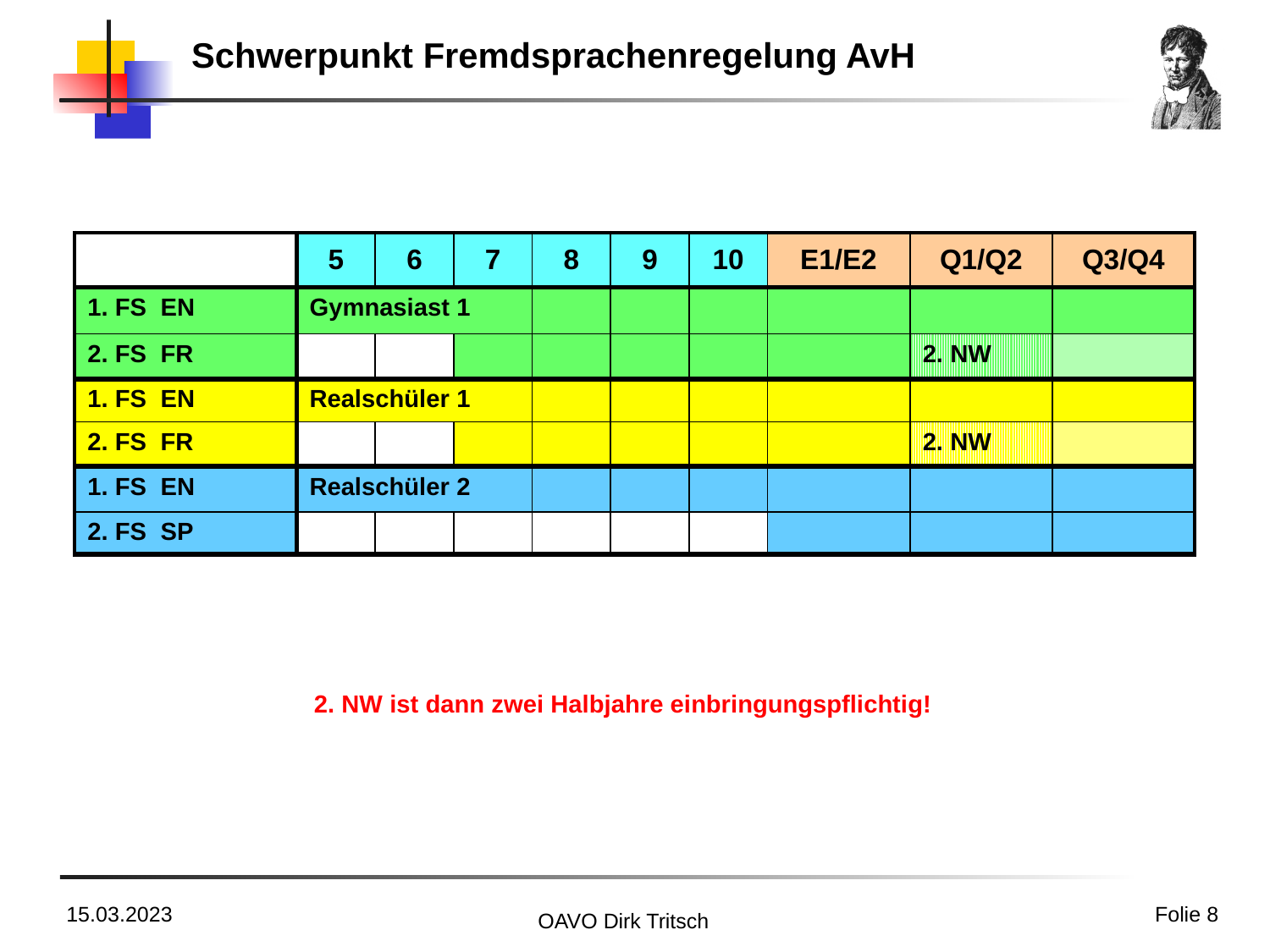

# Schwerpunkt Fremdsprachenregelung AvH
|  | 5 | 6 | 7 | 8 | 9 | 10 | E1/E2 | Q1/Q2 | Q3/Q4 |
| --- | --- | --- | --- | --- | --- | --- | --- | --- | --- |
| 1. FS EN | Gymnasiast 1 |  |  |  |  |  |  |  |  |
| 2. FS FR |  |  |  |  |  |  |  | 2. NW |  |
| 1. FS EN | Realschüler 1 |  |  |  |  |  |  |  |  |
| 2. FS FR |  |  |  |  |  |  |  | 2. NW |  |
| 1. FS EN | Realschüler 2 |  |  |  |  |  |  |  |  |
| 2. FS SP |  |  |  |  |  |  |  |  |  |
2. NW ist dann zwei Halbjahre einbringungspflichtig!
15.03.2023
Folie 8
OAVO Dirk Tritsch